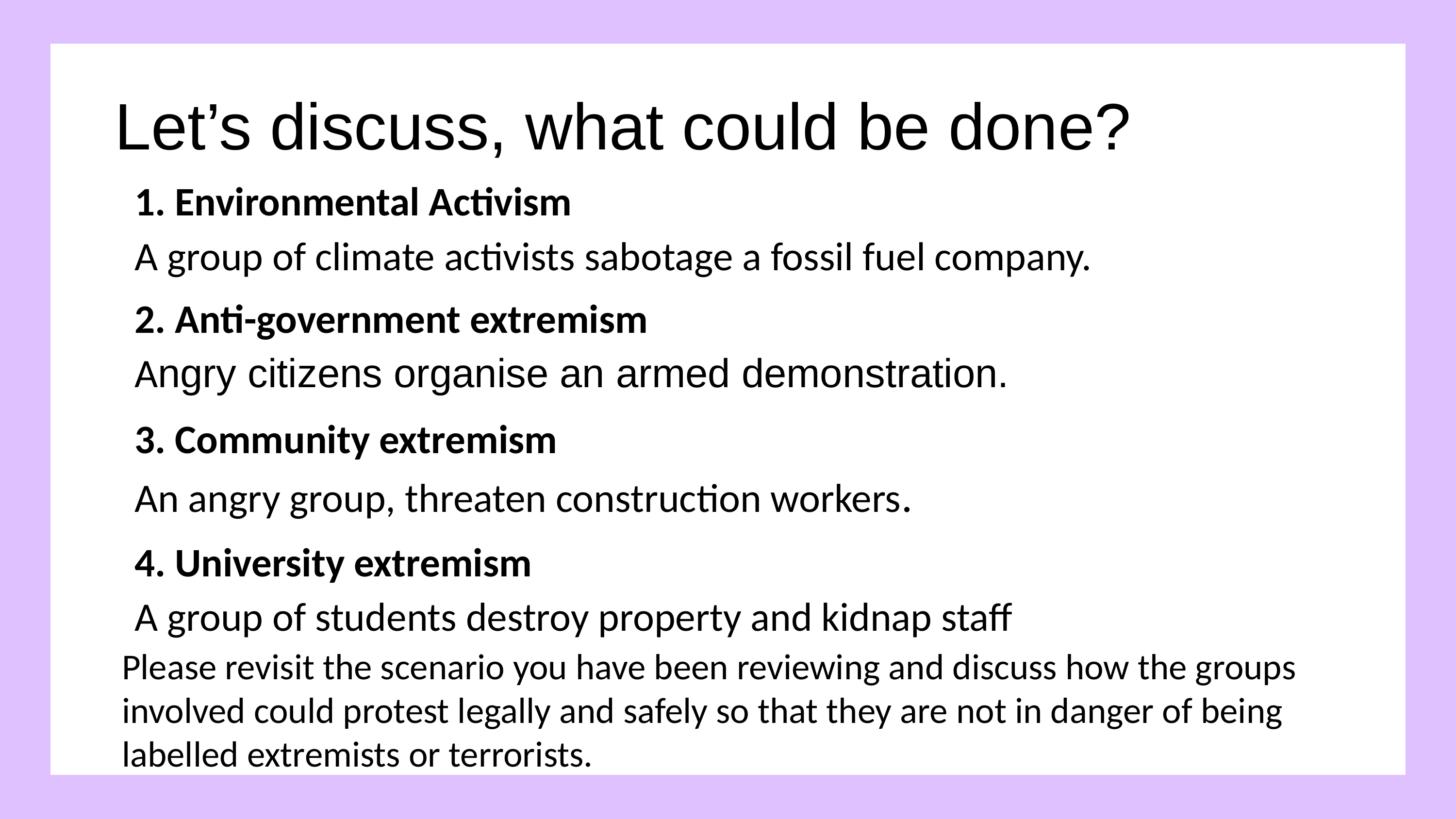

Let’s discuss, what could be done?
1. Environmental Activism
A group of climate activists sabotage a fossil fuel company.
2. Anti-government extremism
Angry citizens organise an armed demonstration.
3. Community extremism
An angry group, threaten construction workers.
4. University extremism
A group of students destroy property and kidnap staff
Please revisit the scenario you have been reviewing and discuss how the groups involved could protest legally and safely so that they are not in danger of being labelled extremists or terrorists.